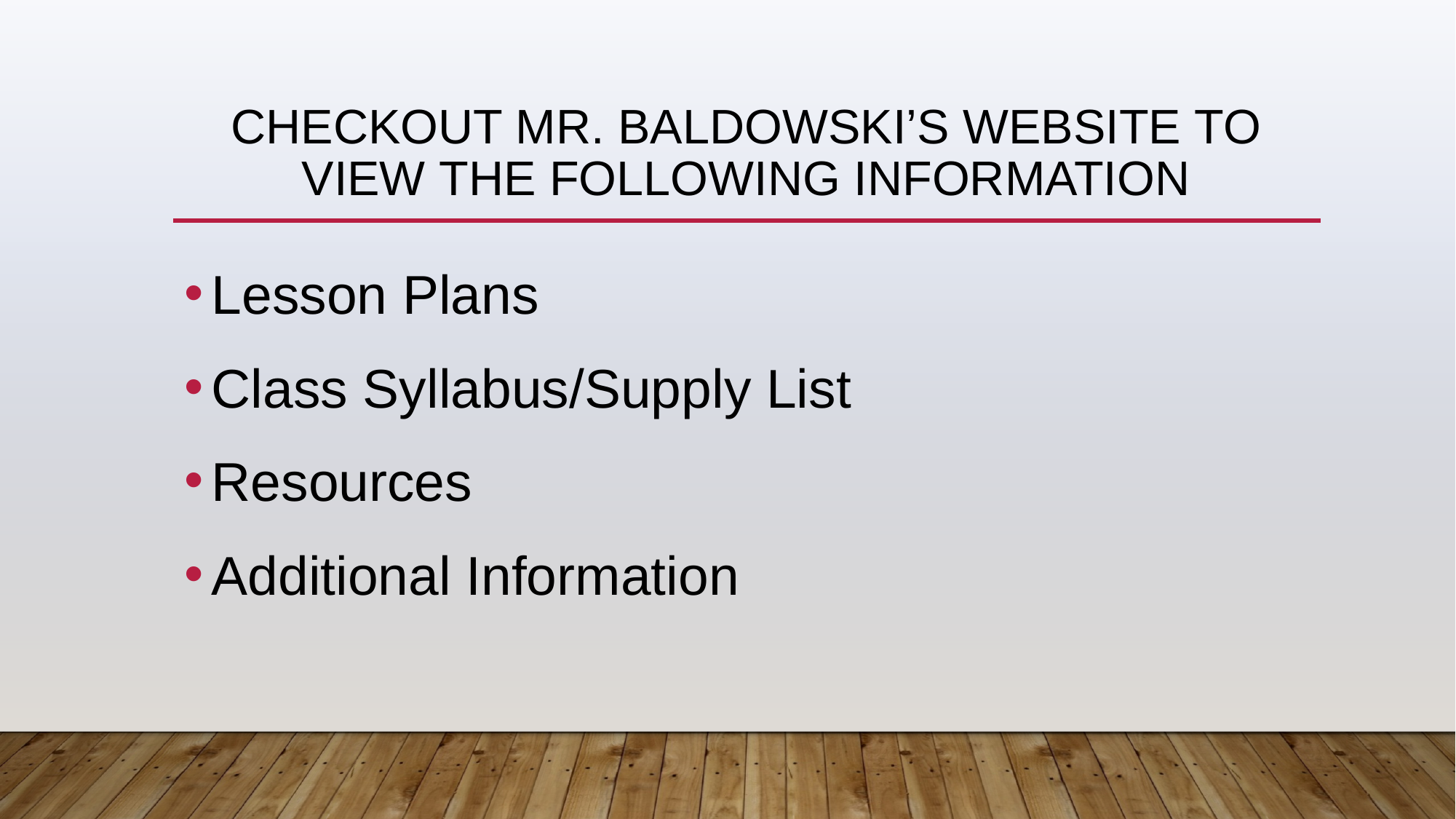

# CHECKOUT Mr. Baldowski’s WEBSITE TO VIEW THE FOLLOWING INFORMATION
Lesson Plans
Class Syllabus/Supply List
Resources
Additional Information